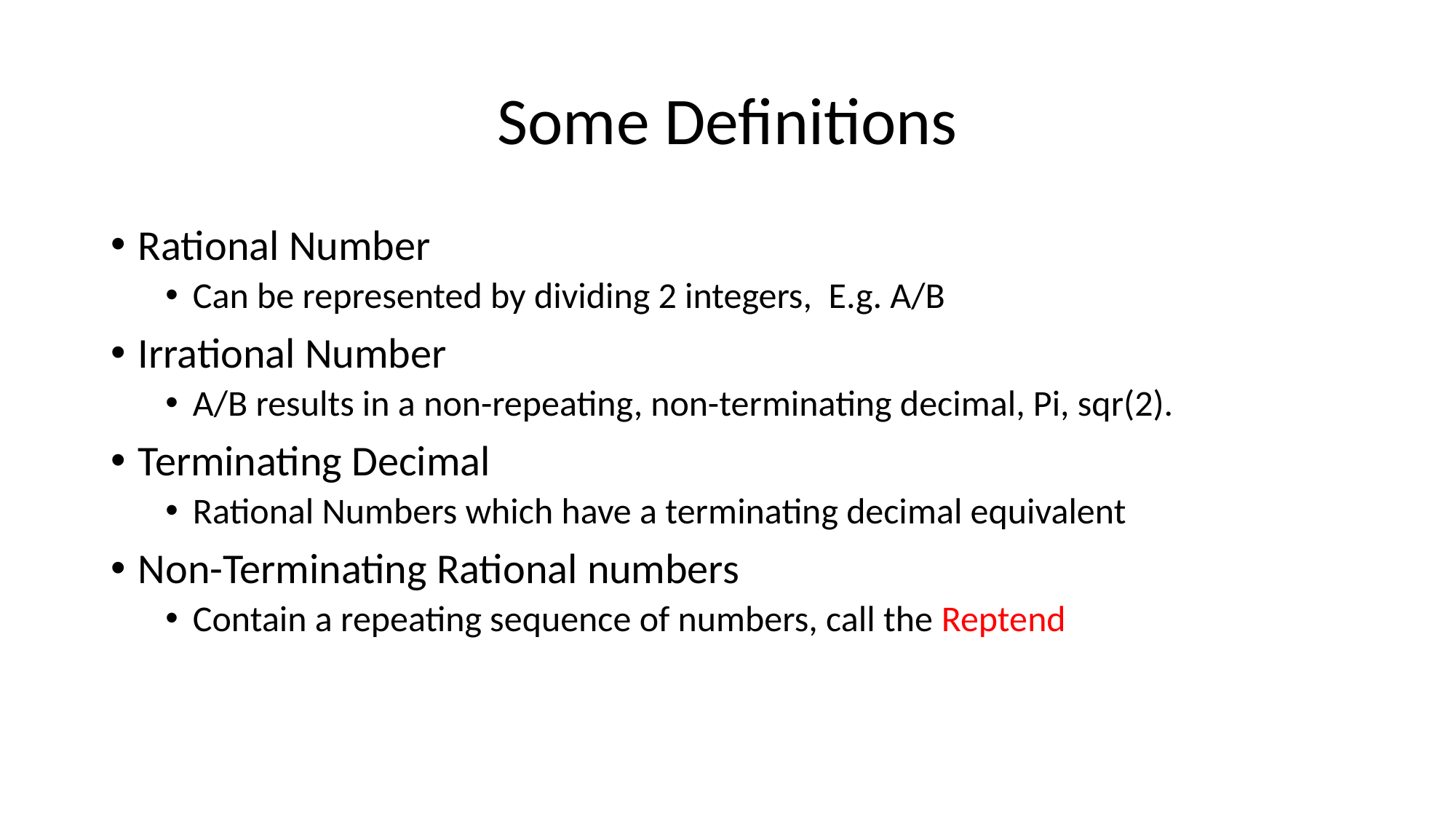

# Some Definitions
Rational Number
Can be represented by dividing 2 integers,  E.g. A/B
Irrational Number
A/B results in a non-repeating, non-terminating decimal, Pi, sqr(2).
Terminating Decimal
Rational Numbers which have a terminating decimal equivalent
Non-Terminating Rational numbers
Contain a repeating sequence of numbers, call the Reptend